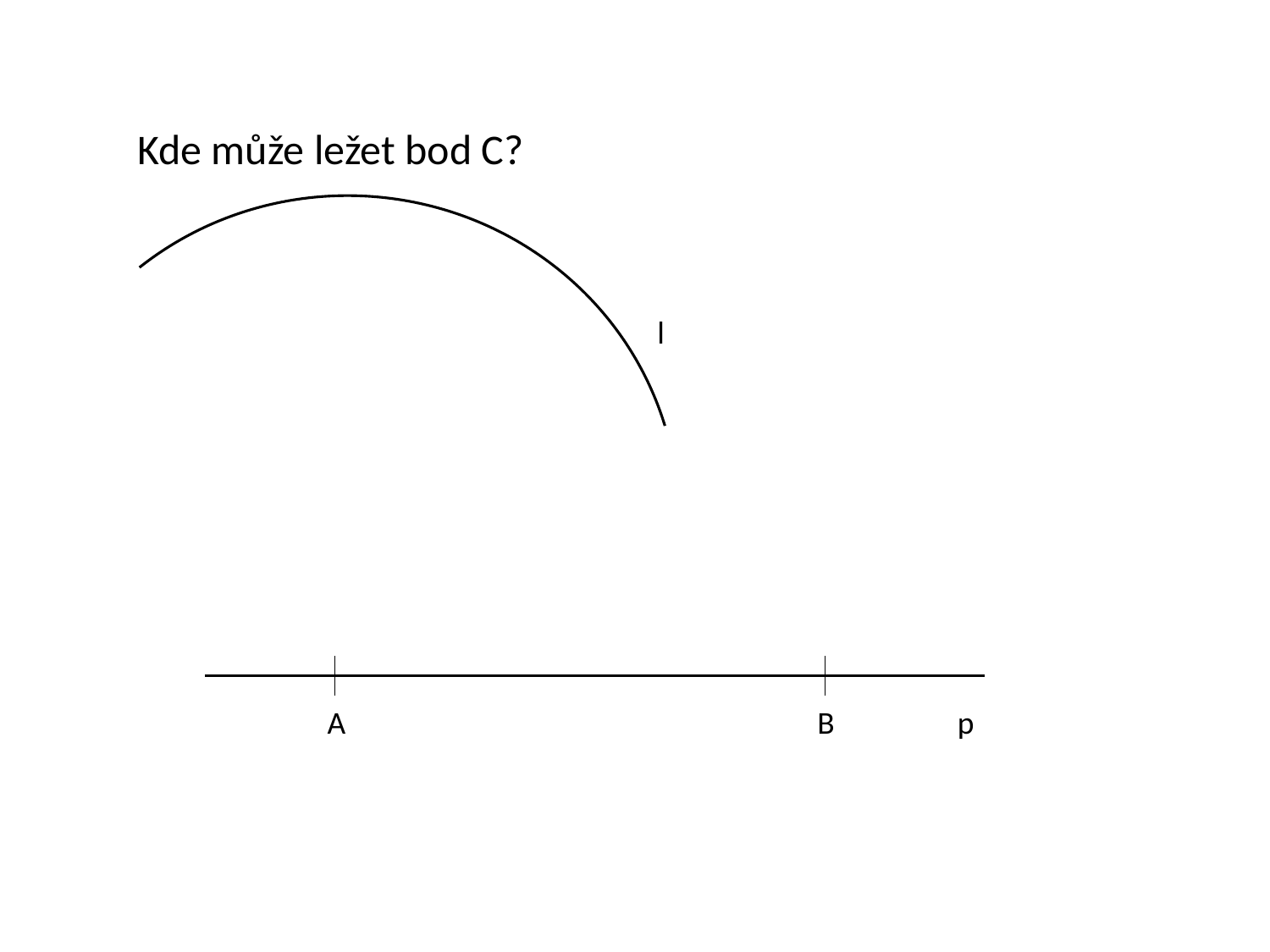

Kde může ležet bod C?

l
A
B
p